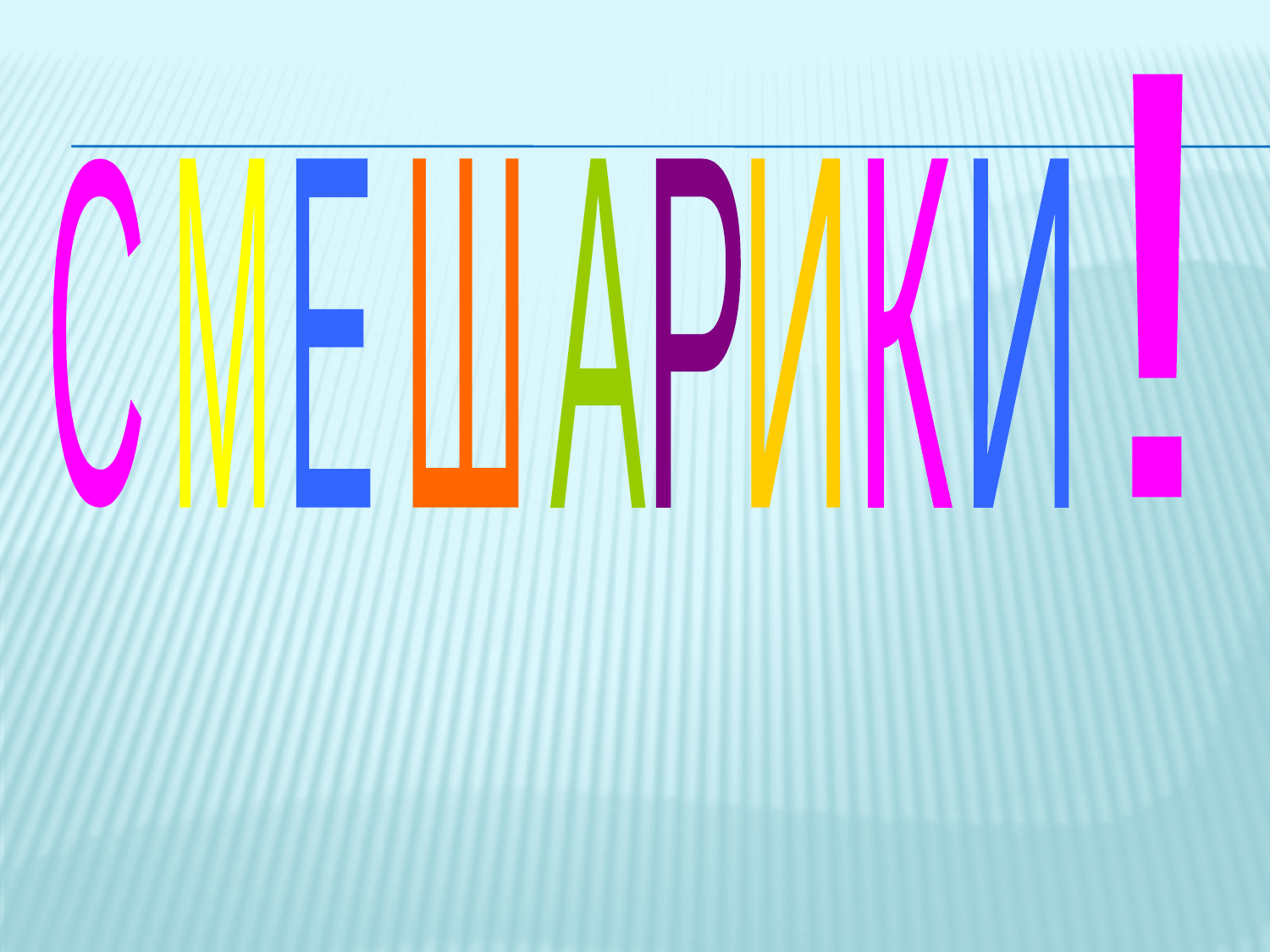

!
С
М
Е
Ш
А
Р
И
К
И